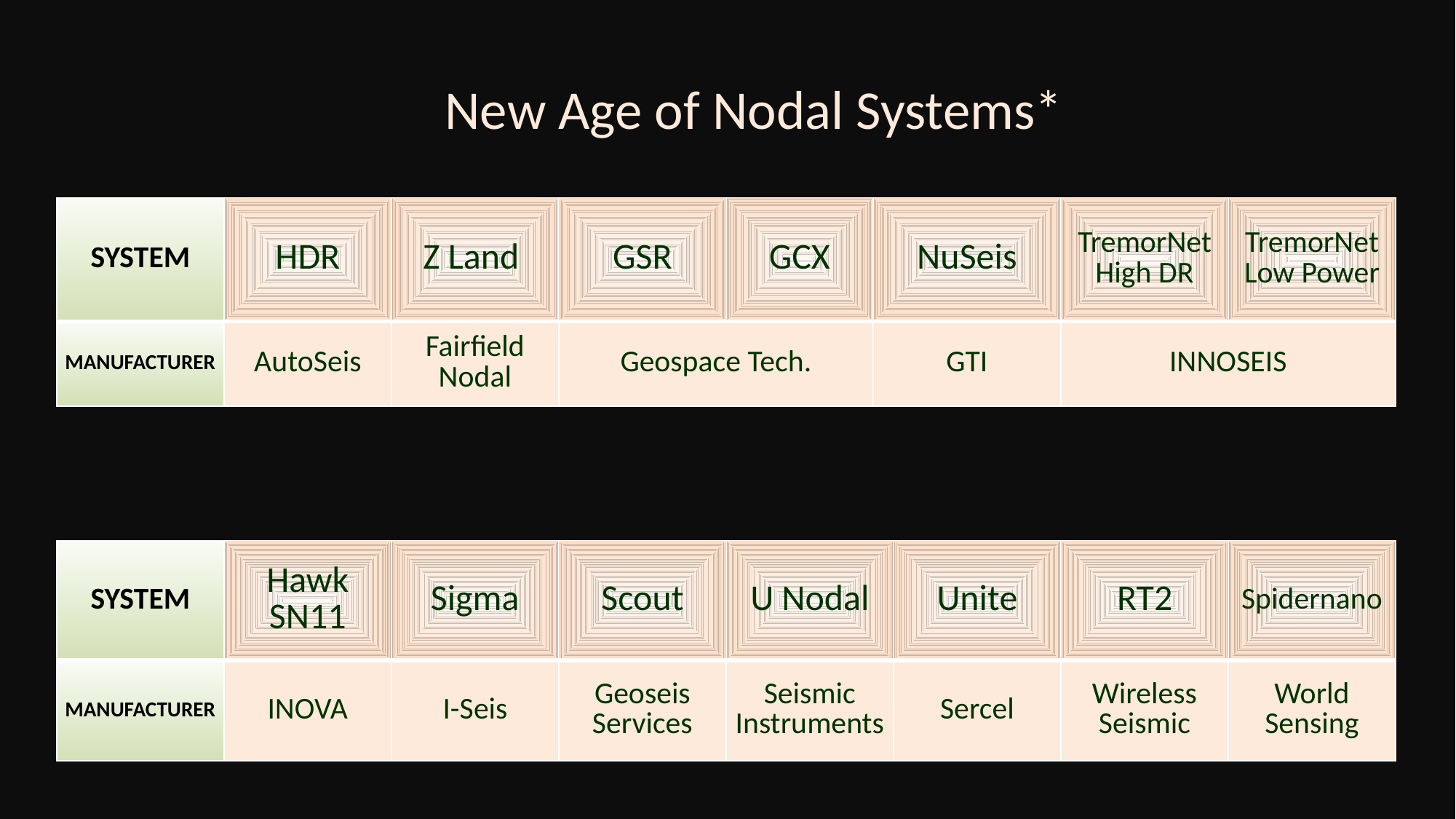

# New Age of Nodal Systems*
| SYSTEM | HDR | Z Land | GSR | GCX | NuSeis | TremorNet High DR | TremorNet Low Power |
| --- | --- | --- | --- | --- | --- | --- | --- |
| MANUFACTURER | AutoSeis | Fairfield Nodal | Geospace Tech. |  | GTI | INNOSEIS |  |
| SYSTEM | Hawk SN11 | Sigma | Scout | U Nodal | Unite | RT2 | Spidernano |
| --- | --- | --- | --- | --- | --- | --- | --- |
| MANUFACTURER | INOVA | I-Seis | Geoseis Services | Seismic Instruments | Sercel | Wireless Seismic | World Sensing |